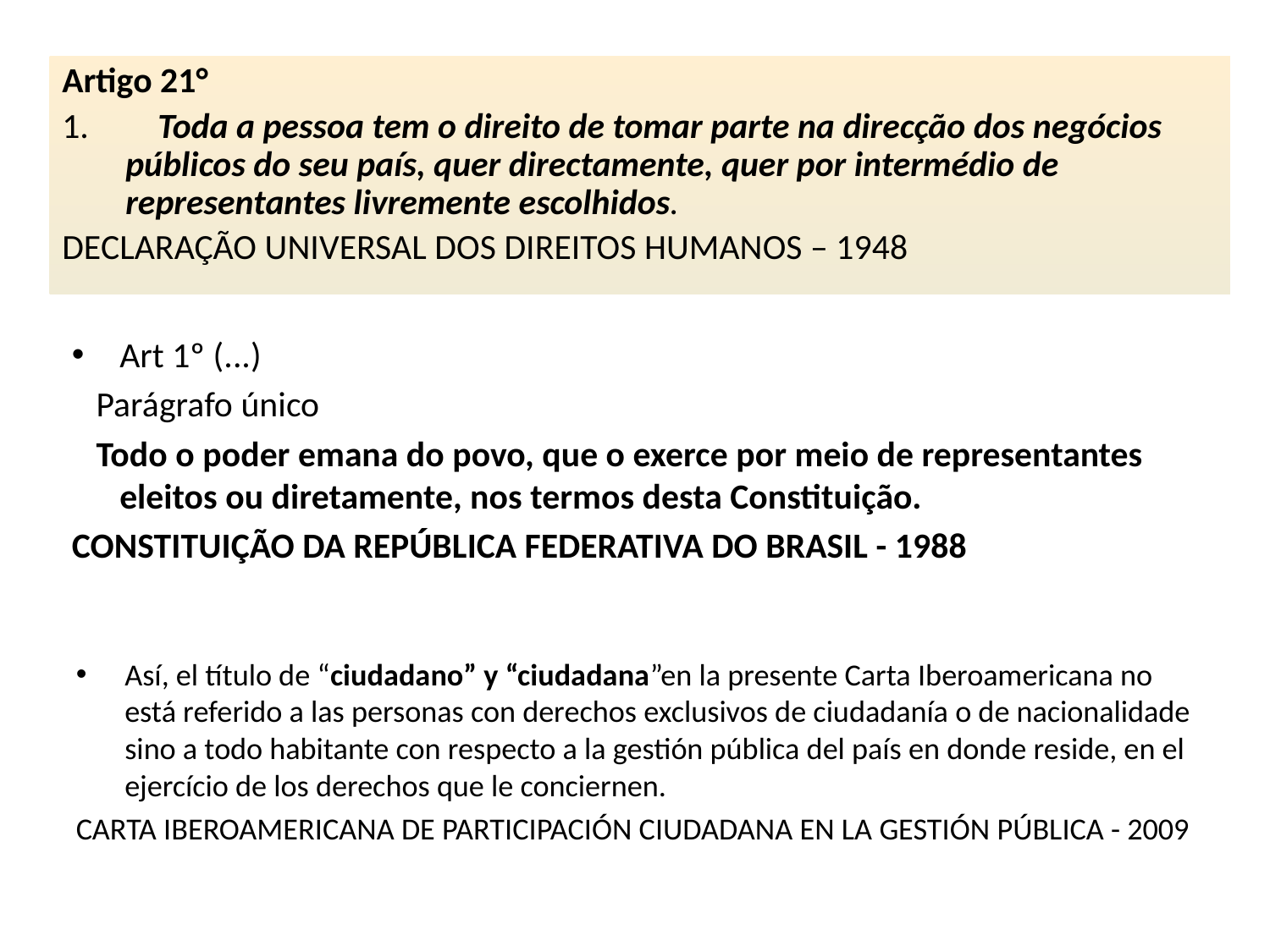

Artigo 21°
    Toda a pessoa tem o direito de tomar parte na direcção dos negócios públicos do seu país, quer directamente, quer por intermédio de representantes livremente escolhidos.
DECLARAÇÃO UNIVERSAL DOS DIREITOS HUMANOS – 1948
Art 1º (...)
   Parágrafo único
   Todo o poder emana do povo, que o exerce por meio de representantes eleitos ou diretamente, nos termos desta Constituição.
CONSTITUIÇÃO DA REPÚBLICA FEDERATIVA DO BRASIL - 1988

Así, el título de “ciudadano” y “ciudadana”en la presente Carta Iberoamericana no está referido a las personas con derechos exclusivos de ciudadanía o de nacionalidade sino a todo habitante con respecto a la gestión pública del país en donde reside, en el ejercício de los derechos que le conciernen.
CARTA IBEROAMERICANA DE PARTICIPACIÓN CIUDADANA EN LA GESTIÓN PÚBLICA - 2009